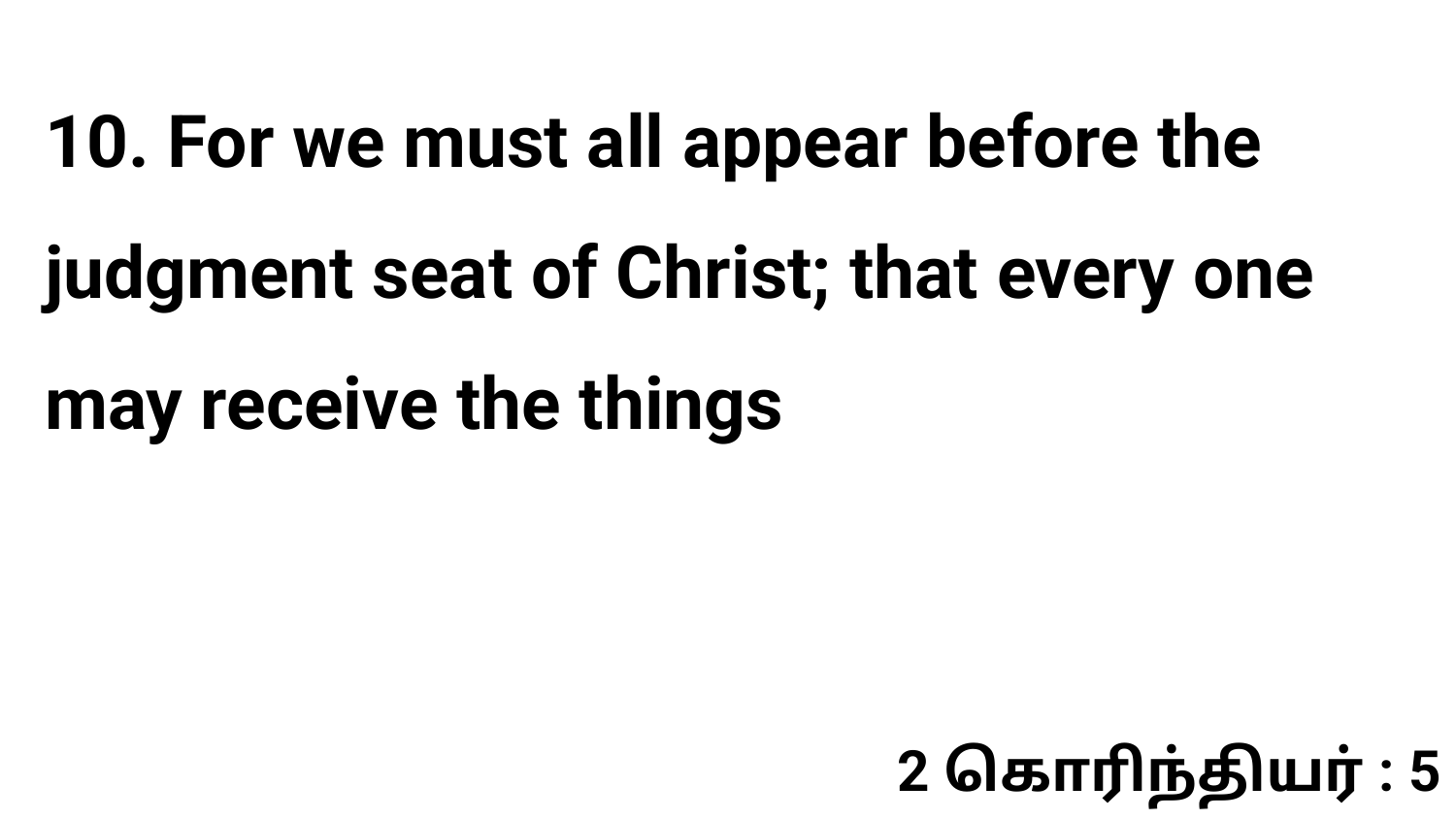

10. For we must all appear before the judgment seat of Christ; that every one may receive the things
2 கொரிந்தியர் : 5